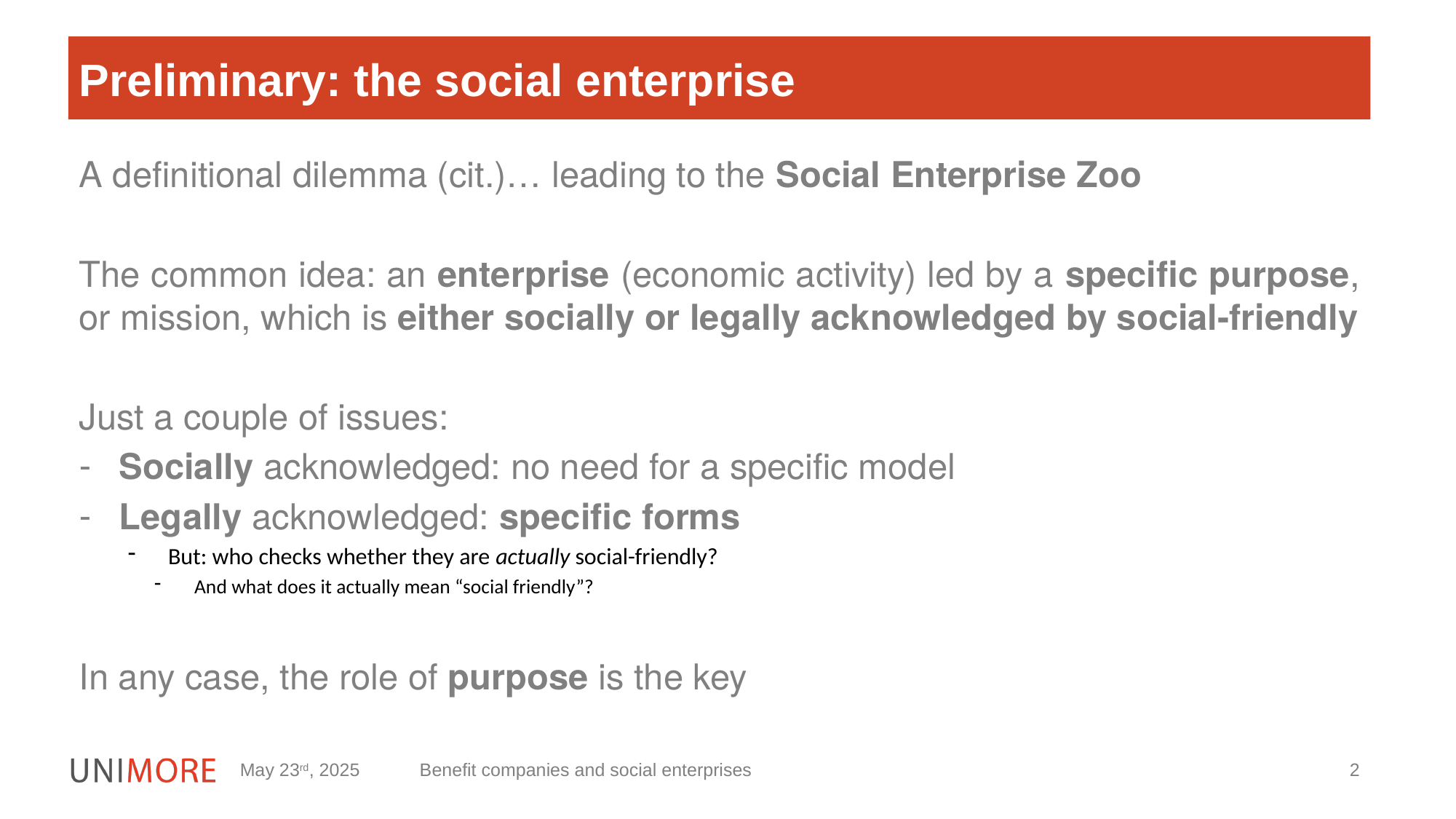

# Preliminary: the social enterprise
A definitional dilemma (cit.)… leading to the Social Enterprise Zoo

The common idea: an enterprise (economic activity) led by a specific purpose, or mission, which is either socially or legally acknowledged by social-friendly

Just a couple of issues:
Socially acknowledged: no need for a specific model
Legally acknowledged: specific forms
But: who checks whether they are actually social-friendly?
And what does it actually mean “social friendly”?

In any case, the role of purpose is the key
May 23rd, 2025
Benefit companies and social enterprises
2